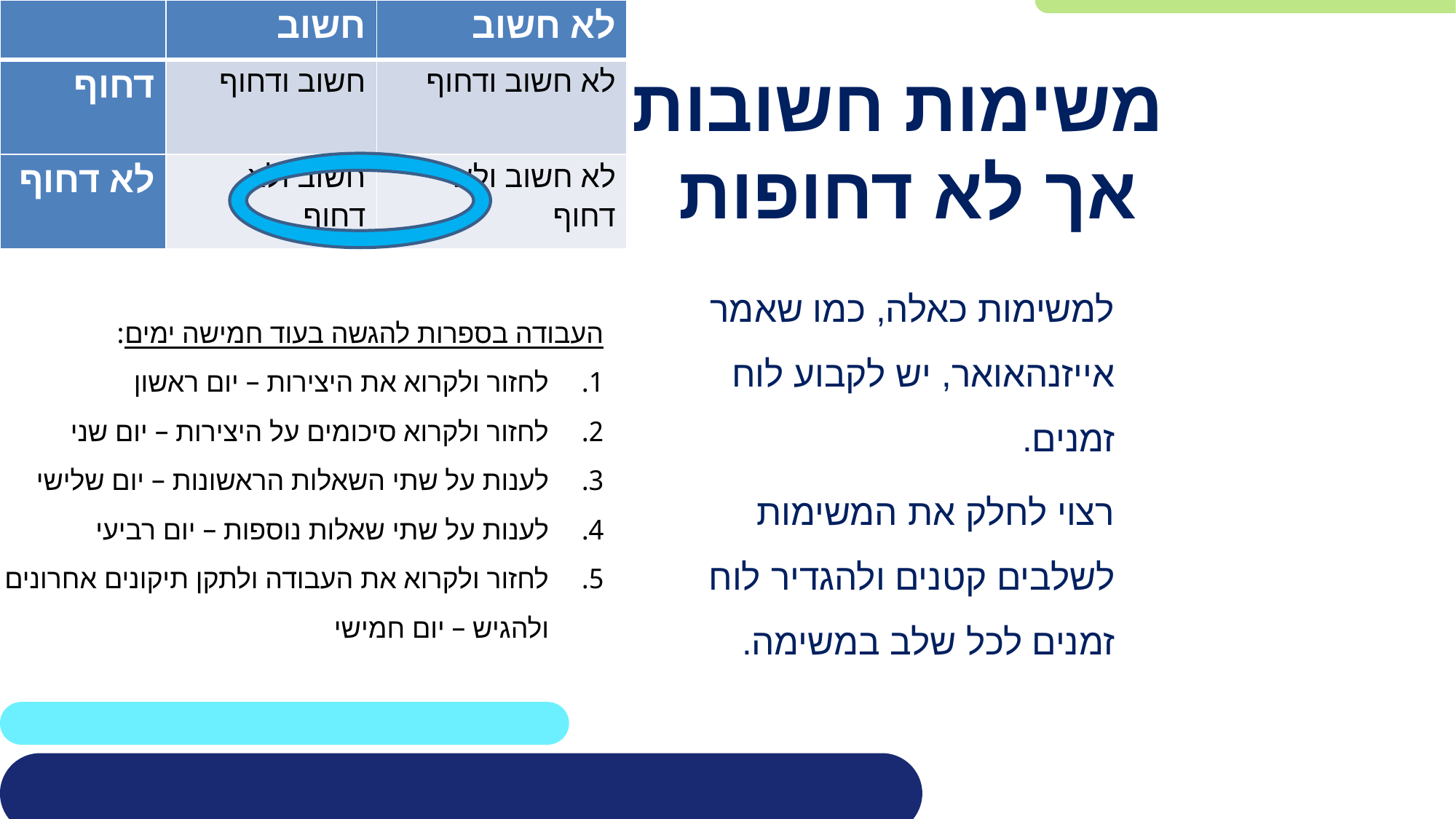

|  | חשוב | לא חשוב |
| --- | --- | --- |
| דחוף | חשוב ודחוף | לא חשוב ודחוף |
| לא דחוף | חשוב ולא דחוף | לא חשוב ולא דחוף |
# משימות חשובות אך לא דחופות

למשימות כאלה, כמו שאמר אייזנהאואר, יש לקבוע לוח זמנים.
רצוי לחלק את המשימות לשלבים קטנים ולהגדיר לוח זמנים לכל שלב במשימה.

העבודה בספרות להגשה בעוד חמישה ימים:
לחזור ולקרוא את היצירות – יום ראשון
לחזור ולקרוא סיכומים על היצירות – יום שני
לענות על שתי השאלות הראשונות – יום שלישי
לענות על שתי שאלות נוספות – יום רביעי
לחזור ולקרוא את העבודה ולתקן תיקונים אחרונים ולהגיש – יום חמישי